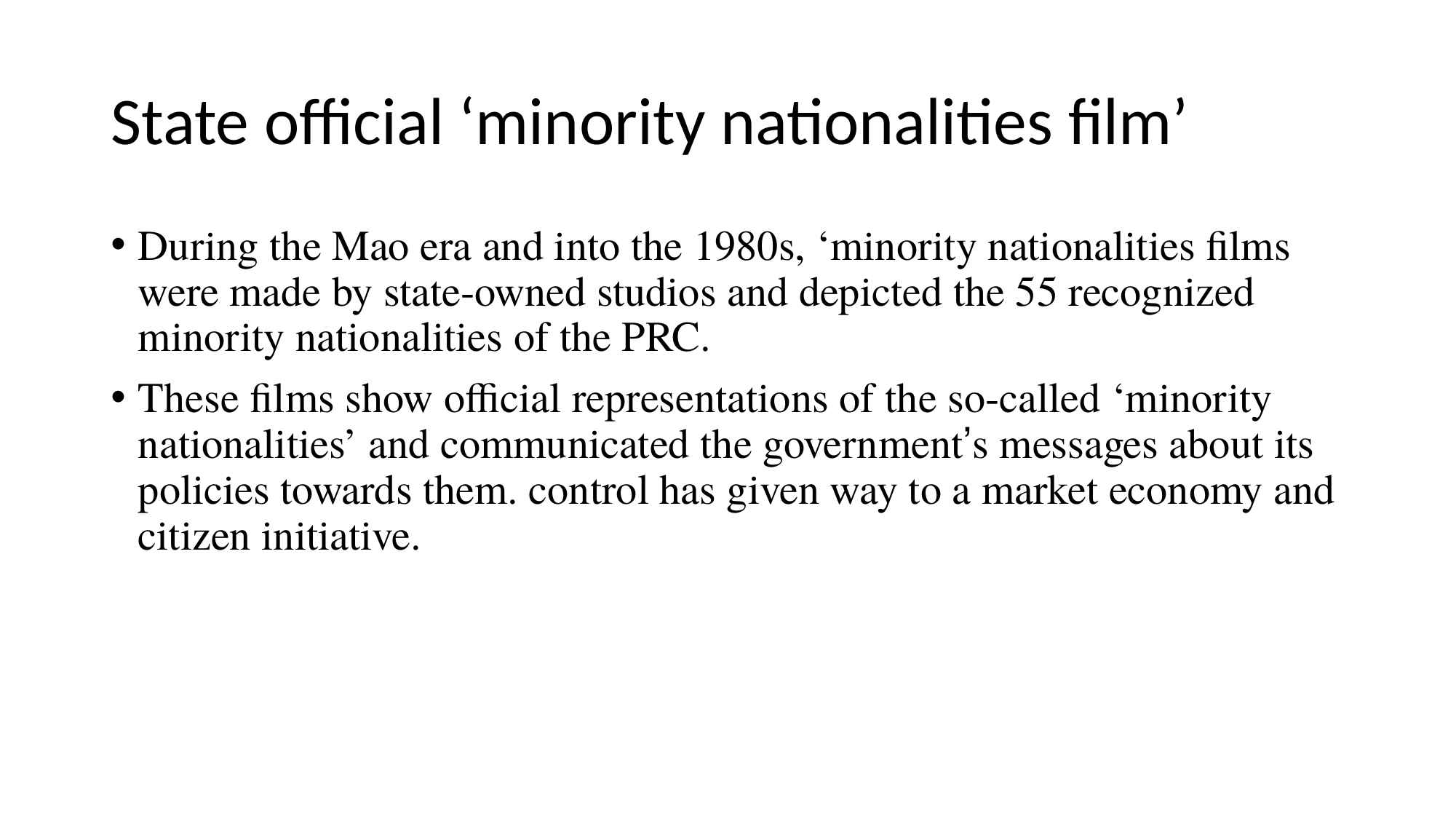

# State official ‘minority nationalities film’
During the Mao era and into the 1980s, ‘minority nationalities films were made by state-owned studios and depicted the 55 recognized minority nationalities of the PRC.
These films show official representations of the so-called ‘minority nationalities’ and communicated the government’s messages about its policies towards them. control has given way to a market economy and citizen initiative.